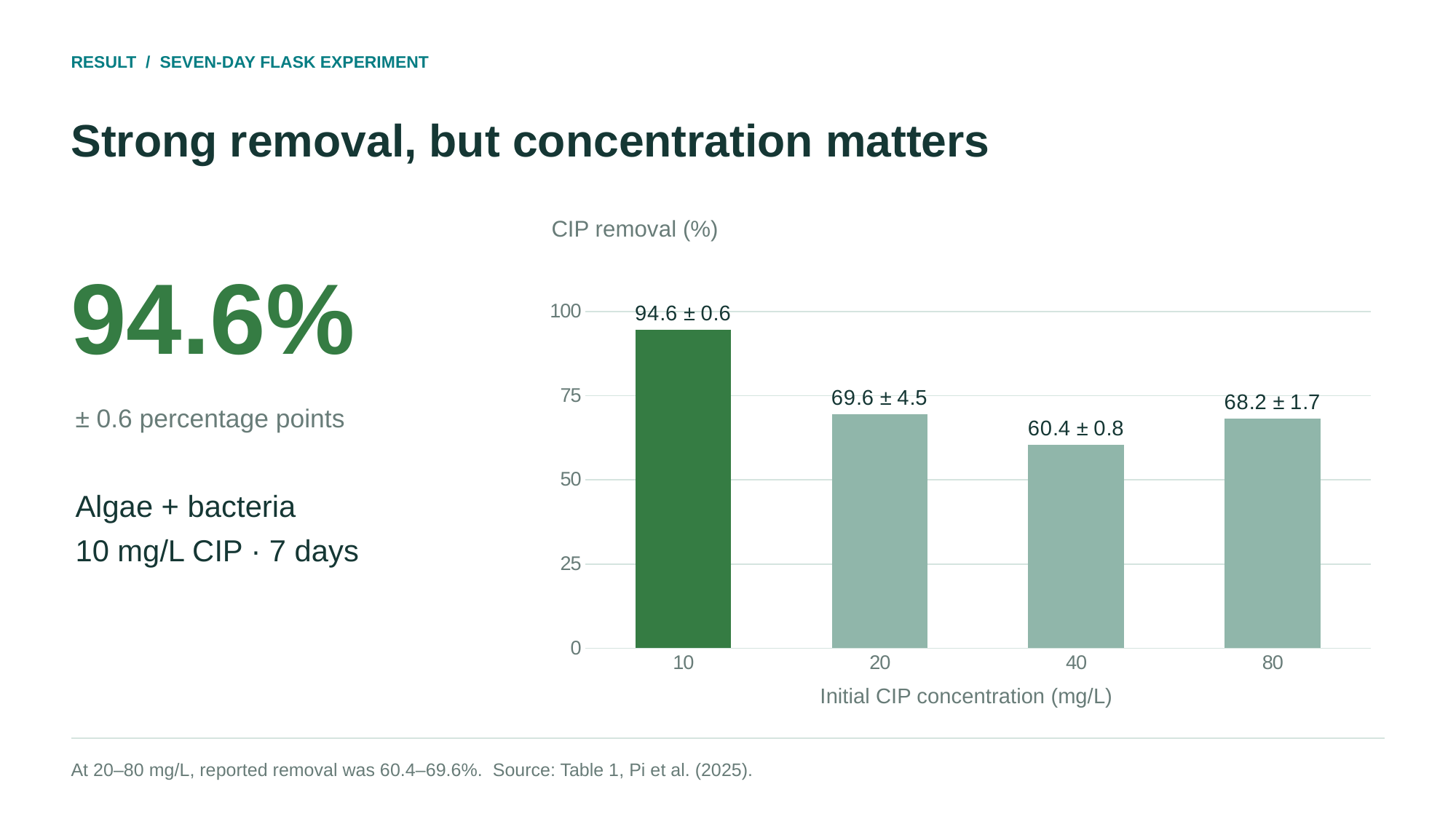

RESULT  /  SEVEN-DAY FLASK EXPERIMENT
Strong removal, but concentration matters
CIP removal (%)
94.6%

### Chart

| Category | MBC |
|---|---|
| 10 | 94.6 |
| 20 | 69.6 |
| 40 | 60.4 |
| 80 | 68.2 |
± 0.6 percentage points
Algae + bacteria
10 mg/L CIP · 7 days
Initial CIP concentration (mg/L)
At 20–80 mg/L, reported removal was 60.4–69.6%.  Source: Table 1, Pi et al. (2025).